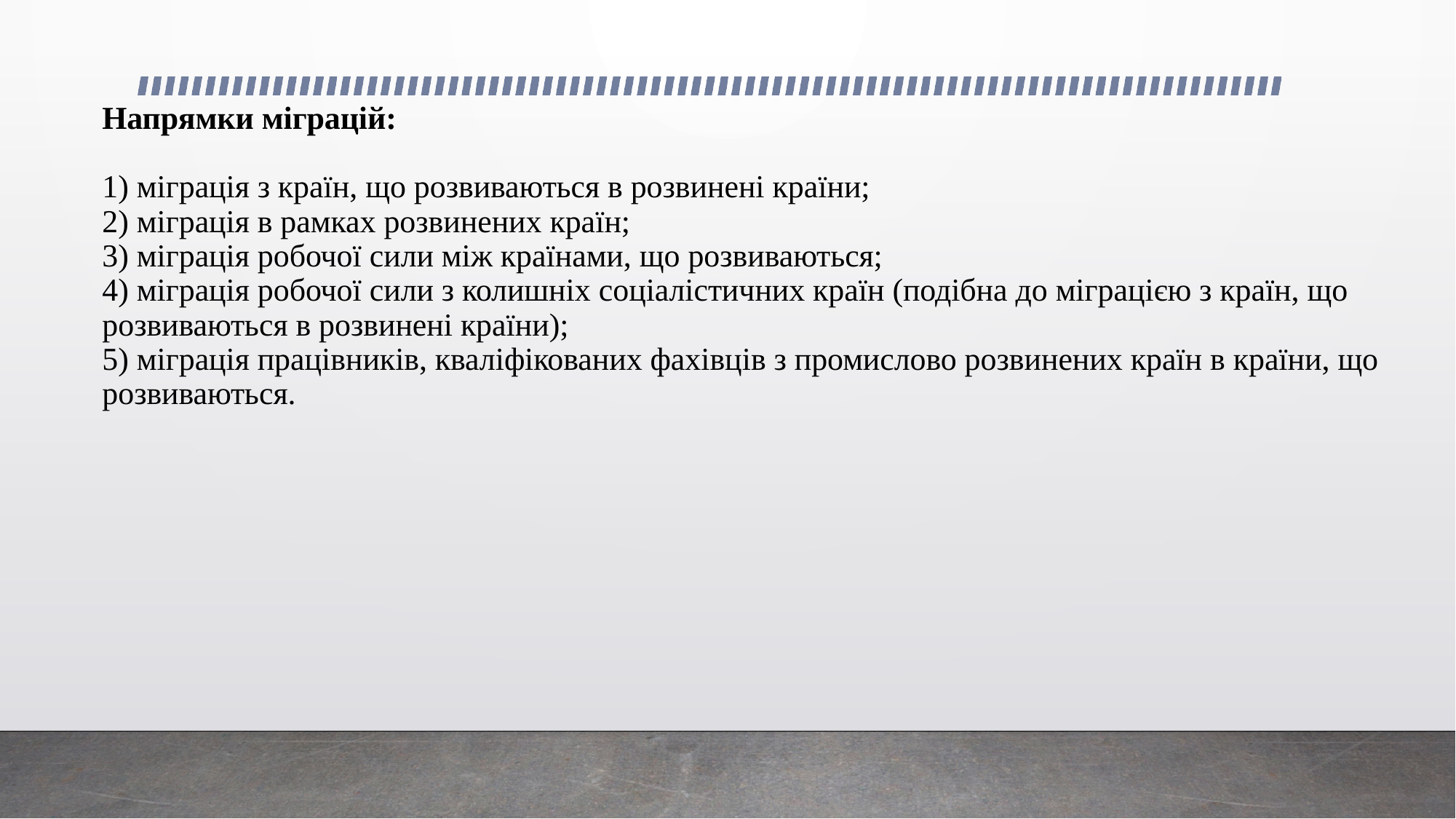

# Напрямки міграцій: 1) міграція з країн, що розвиваються в розвинені країни; 2) міграція в рамках розвинених країн; 3) міграція робочої сили між країнами, що розвиваються; 4) міграція робочої сили з колишніх соціалістичних країн (подібна до міграцією з країн, що розвиваються в розвинені країни); 5) міграція працівників, кваліфікованих фахівців з промислово розвинених країн в країни, що розвиваються.